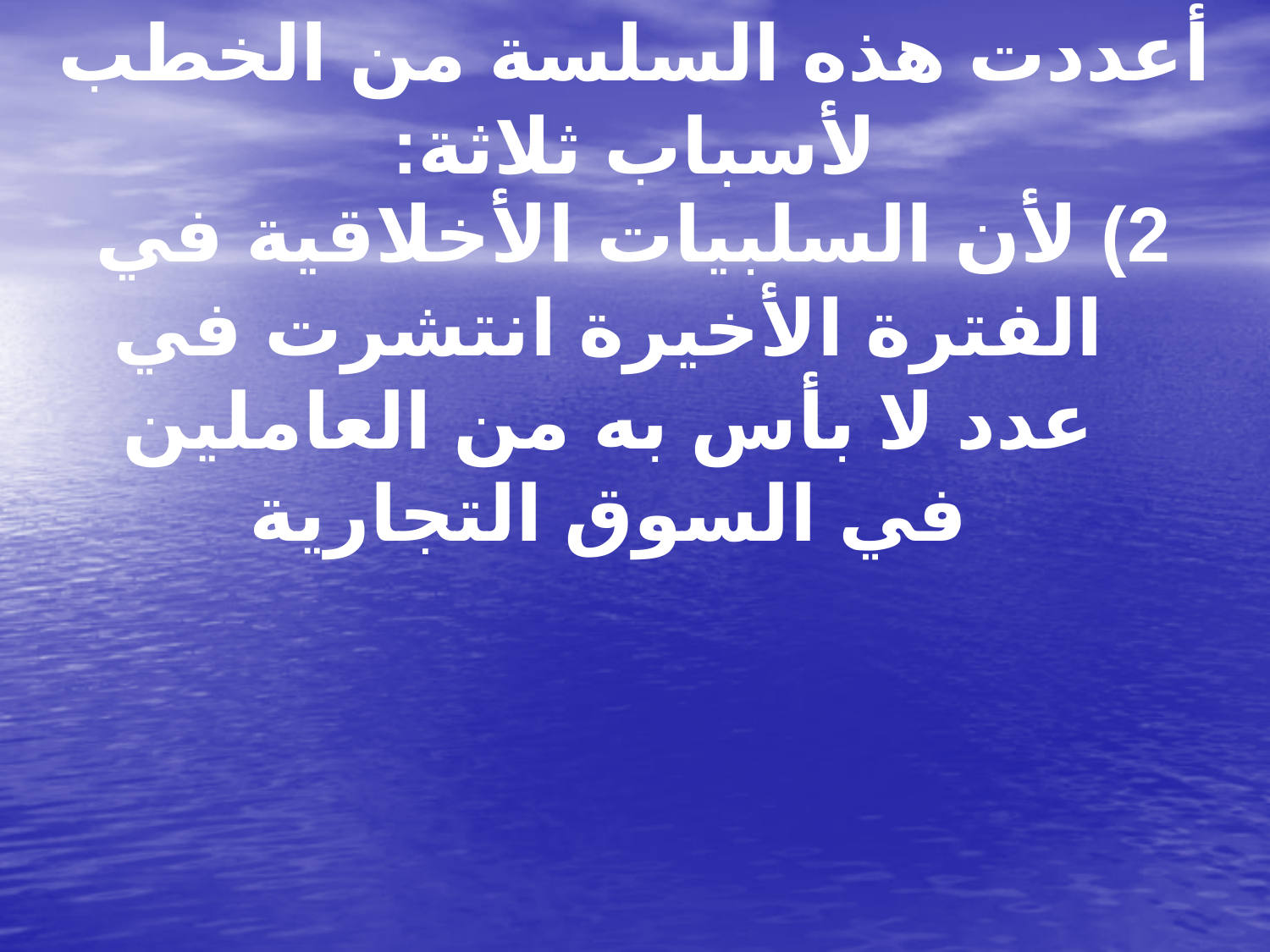

# أعددت هذه السلسة من الخطب لأسباب ثلاثة:
2) لأن السلبيات الأخلاقية في الفترة الأخيرة انتشرت في عدد لا بأس به من العاملين في السوق التجارية